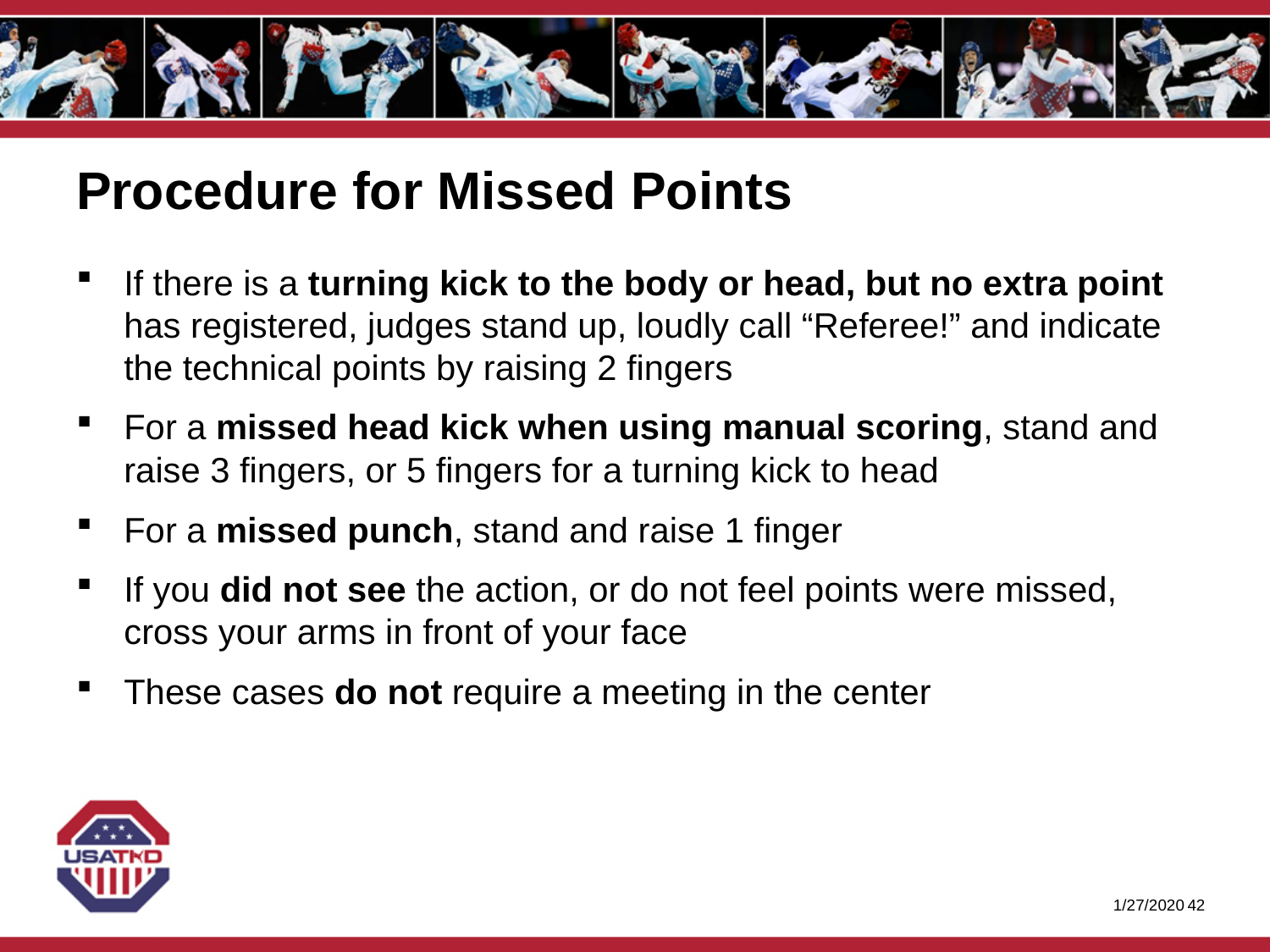

# Procedure for Missed Points
If there is a turning kick to the body or head, but no extra point has registered, judges stand up, loudly call “Referee!” and indicate the technical points by raising 2 fingers
For a missed head kick when using manual scoring, stand and raise 3 fingers, or 5 fingers for a turning kick to head
For a missed punch, stand and raise 1 finger
If you did not see the action, or do not feel points were missed, cross your arms in front of your face
These cases do not require a meeting in the center

1/27/2020
42